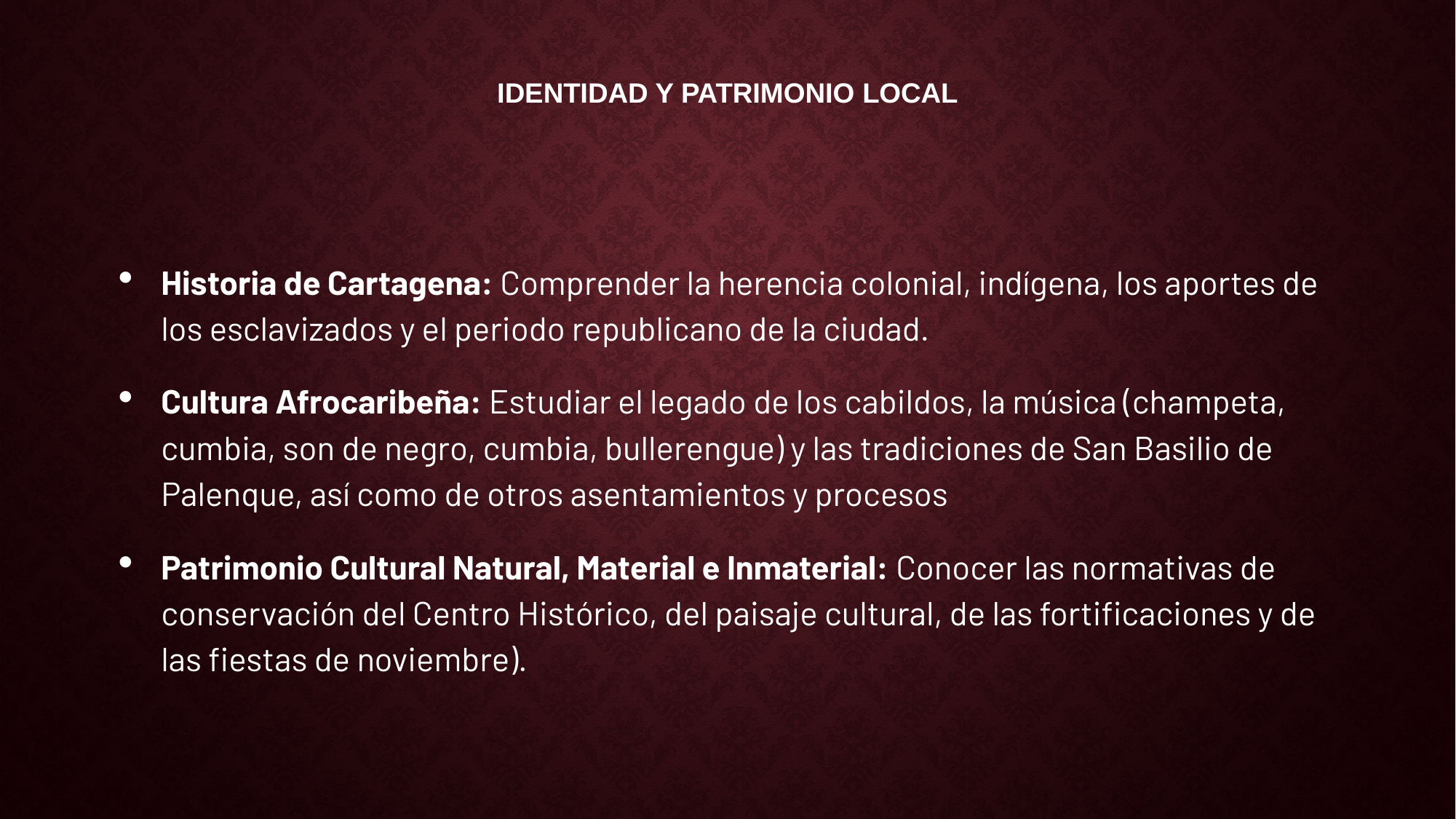

# IDENTIDAD Y PATRIMONIO LOCAL
Historia de Cartagena: Comprender la herencia colonial, indígena, los aportes de los esclavizados y el periodo republicano de la ciudad.
Cultura Afrocaribeña: Estudiar el legado de los cabildos, la música (champeta, cumbia, son de negro, cumbia, bullerengue) y las tradiciones de San Basilio de Palenque, así como de otros asentamientos y procesos
Patrimonio Cultural Natural, Material e Inmaterial: Conocer las normativas de conservación del Centro Histórico, del paisaje cultural, de las fortificaciones y de las fiestas de noviembre).